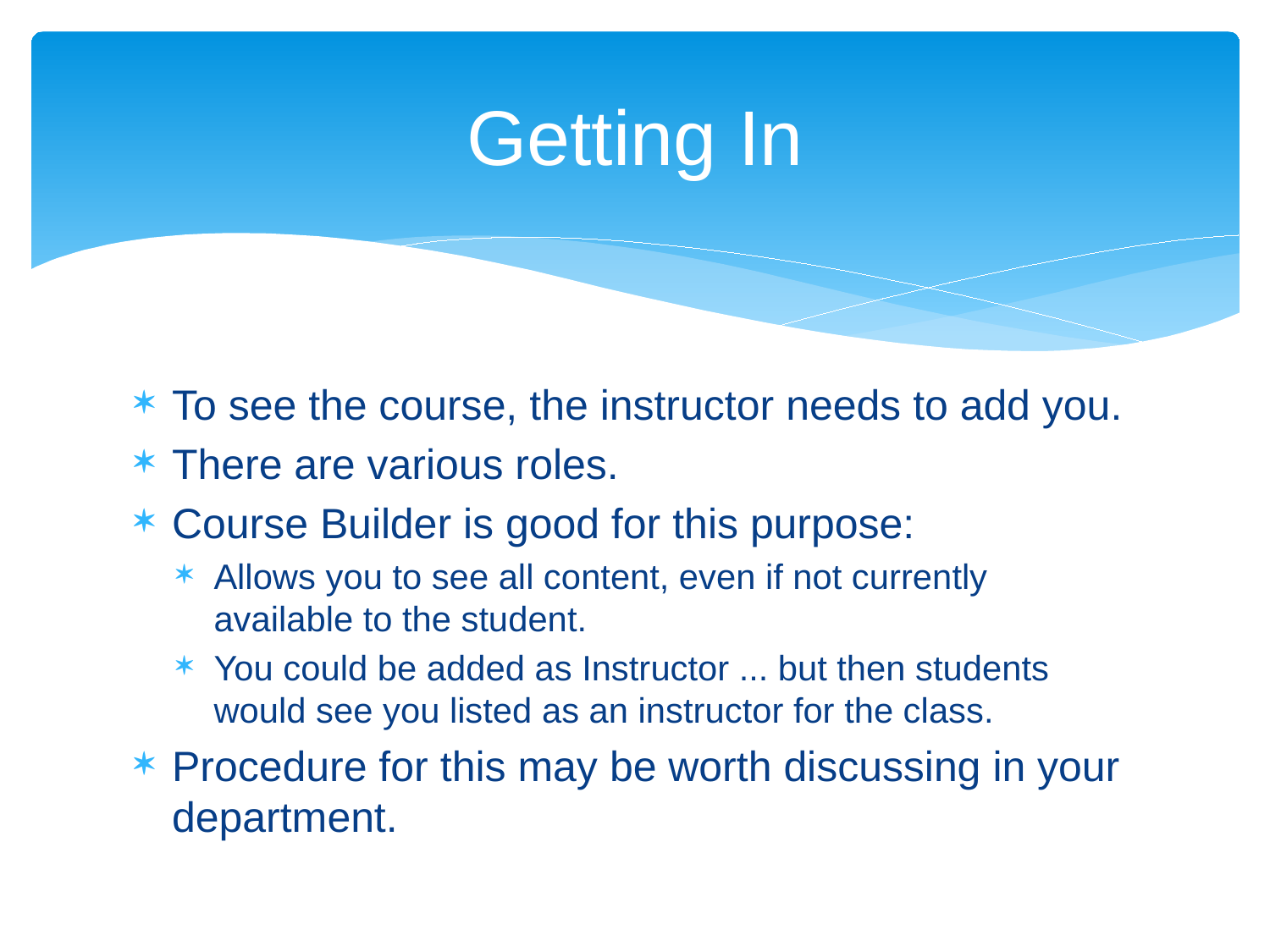

# Getting In
To see the course, the instructor needs to add you.
There are various roles.
Course Builder is good for this purpose:
Allows you to see all content, even if not currently available to the student.
You could be added as Instructor ... but then students would see you listed as an instructor for the class.
Procedure for this may be worth discussing in your department.